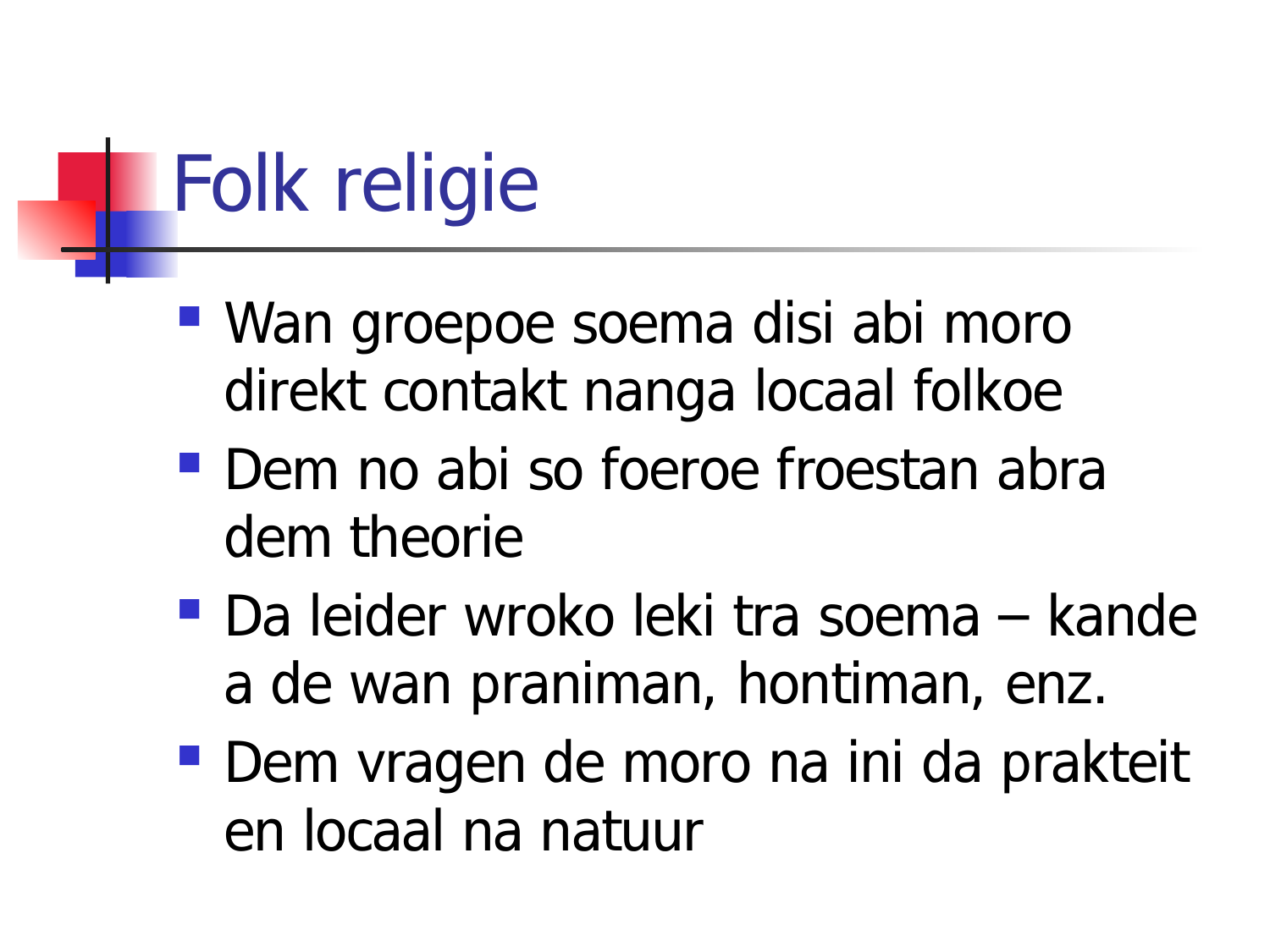

# Folk religie
Wan groepoe soema disi abi moro direkt contakt nanga locaal folkoe
Dem no abi so foeroe froestan abra dem theorie
Da leider wroko leki tra soema – kande a de wan praniman, hontiman, enz.
Dem vragen de moro na ini da prakteit en locaal na natuur